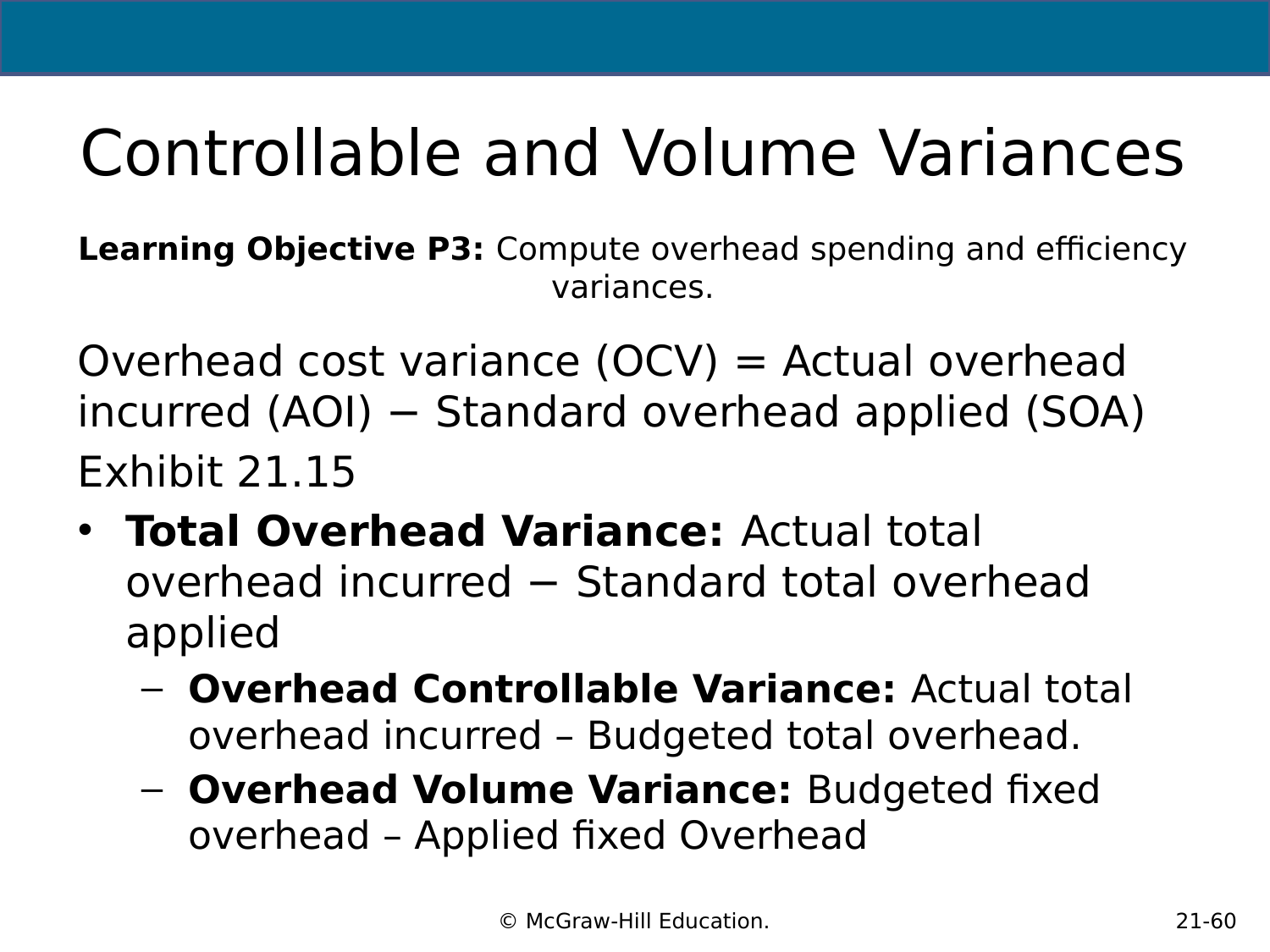

# Controllable and Volume Variances
Learning Objective P3: Compute overhead spending and efficiency variances.
Overhead cost variance (OCV) = Actual overhead incurred (AOI) − Standard overhead applied (SOA)
Exhibit 21.15
Total Overhead Variance: Actual total overhead incurred − Standard total overhead applied
Overhead Controllable Variance: Actual total overhead incurred – Budgeted total overhead.
Overhead Volume Variance: Budgeted fixed overhead – Applied fixed Overhead